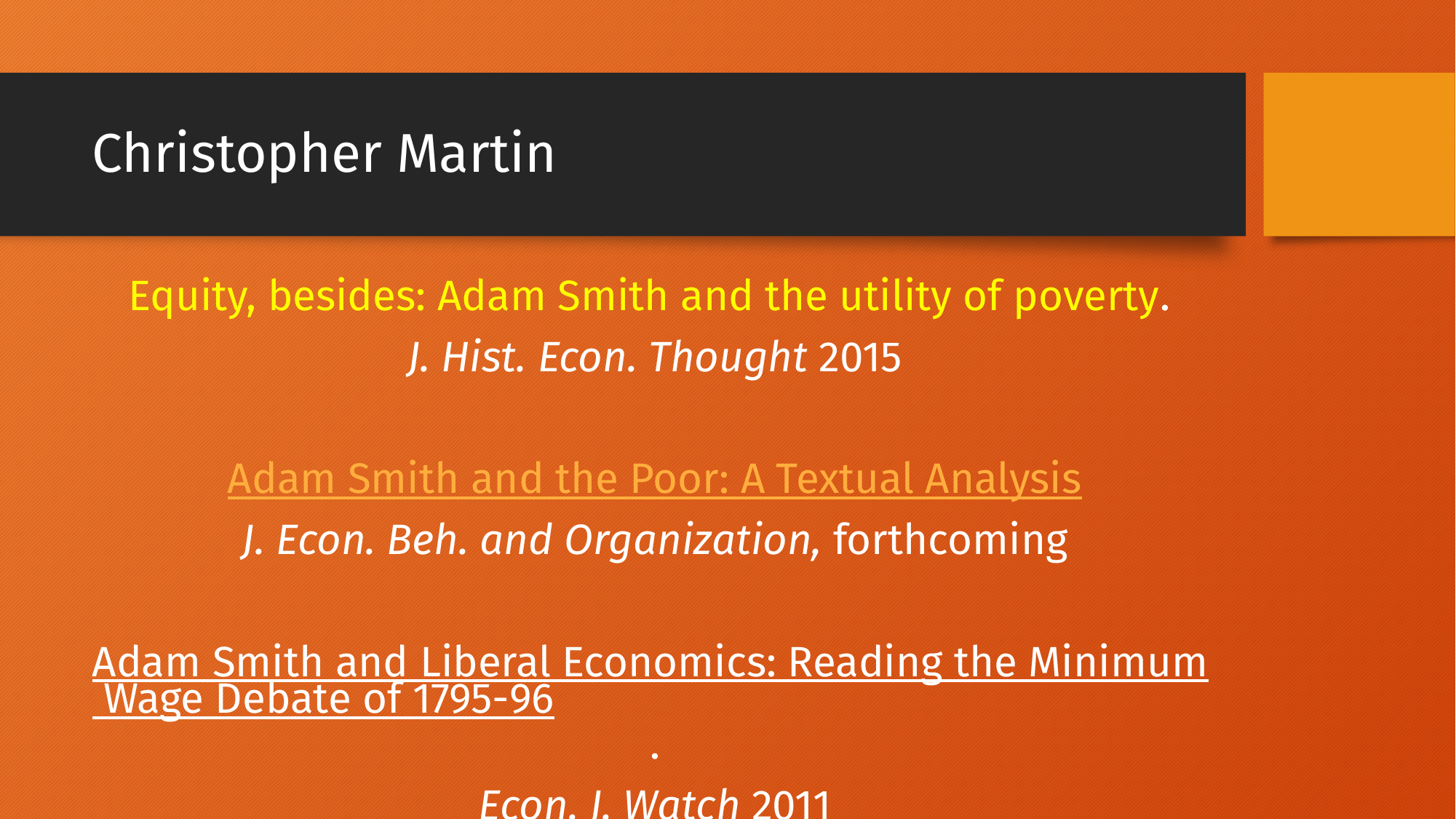

# Christopher Martin
Equity, besides: Adam Smith and the utility of poverty.
J. Hist. Econ. Thought 2015

Adam Smith and the Poor: A Textual Analysis
J. Econ. Beh. and Organization, forthcoming

Adam Smith and Liberal Economics: Reading the Minimum Wage Debate of 1795-96.
Econ. J. Watch 2011